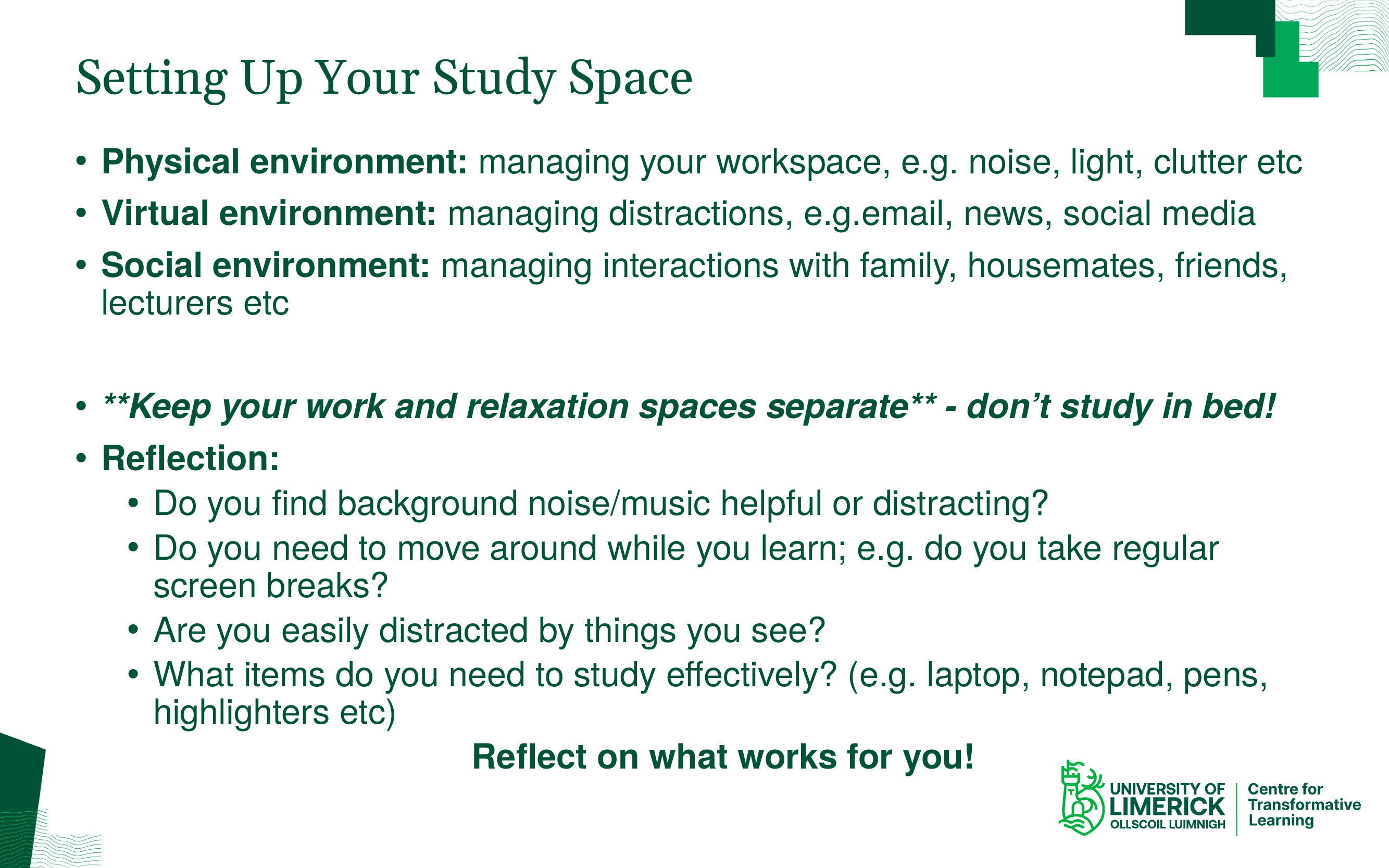

# Setting Up Your Study Space
Physical environment: managing your workspace, e.g. noise, light, clutter etc
Virtual environment: managing distractions, e.g.email, news, social media
Social environment: managing interactions with family, housemates, friends, lecturers etc

**Keep your work and relaxation spaces separate** - don’t study in bed!
Reflection:
Do you find background noise/music helpful or distracting?
Do you need to move around while you learn; e.g. do you take regular screen breaks?
Are you easily distracted by things you see?
What items do you need to study effectively? (e.g. laptop, notepad, pens, highlighters etc)
Reflect on what works for you!